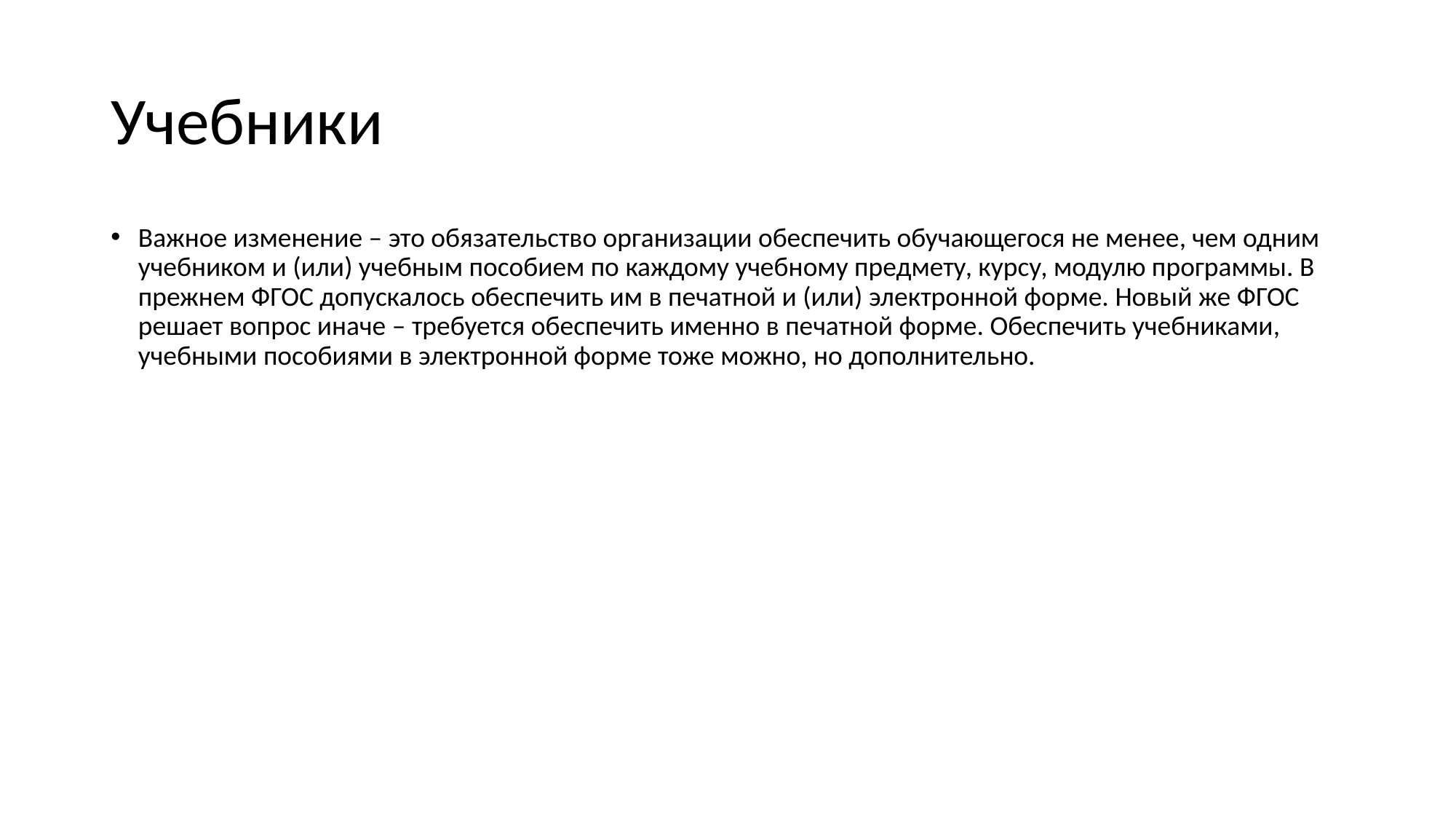

# Учебники
Важное изменение – это обязательство организации обеспечить обучающегося не менее, чем одним учебником и (или) учебным пособием по каждому учебному предмету, курсу, модулю программы. В прежнем ФГОС допускалось обеспечить им в печатной и (или) электронной форме. Новый же ФГОС решает вопрос иначе – требуется обеспечить именно в печатной форме. Обеспечить учебниками, учебными пособиями в электронной форме тоже можно, но дополнительно.